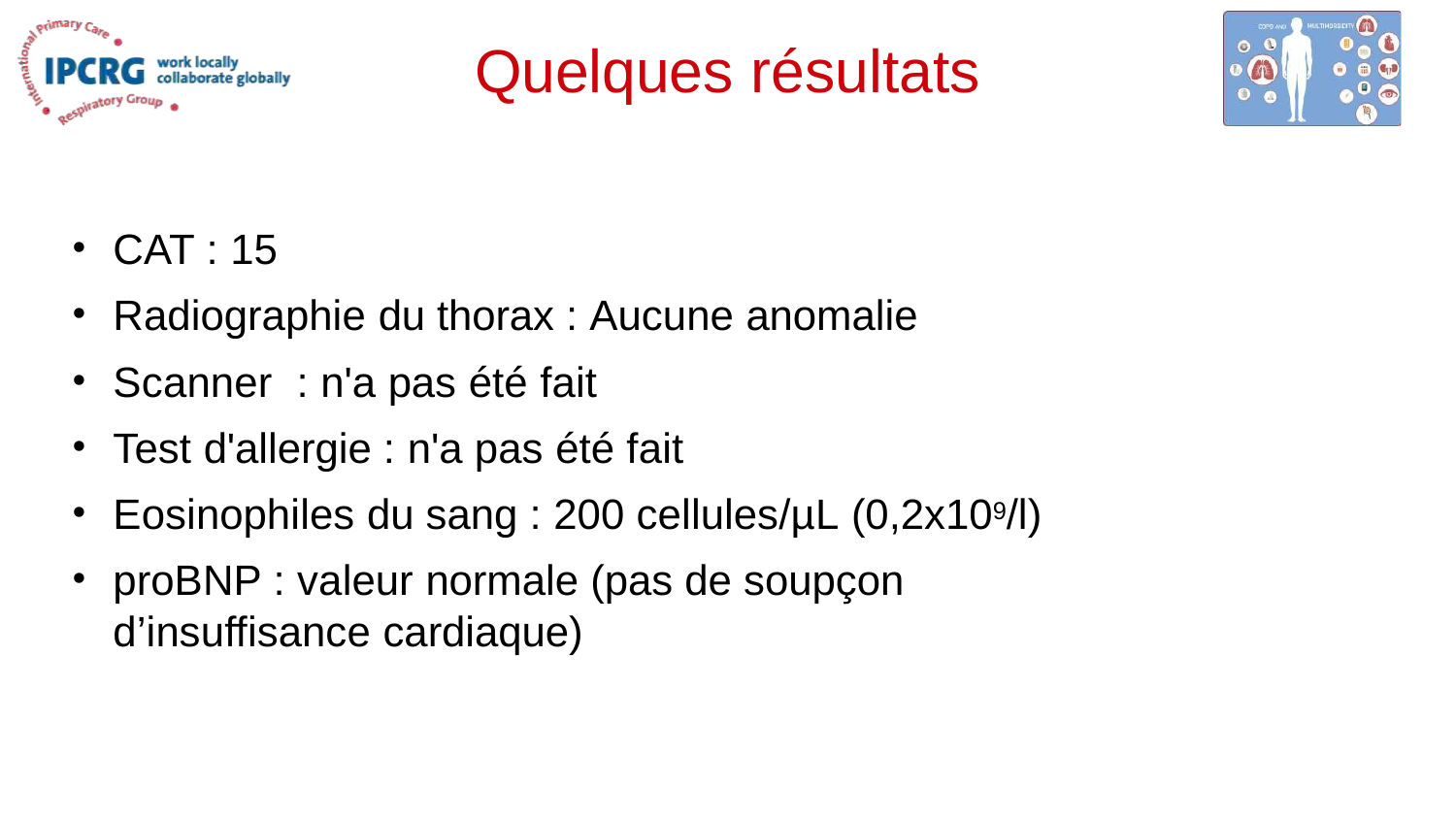

# Quelques résultats
CAT : 15
Radiographie du thorax : Aucune anomalie
Scanner  : n'a pas été fait
Test d'allergie : n'a pas été fait
Eosinophiles du sang : 200 cellules/µL (0,2x109/l)
proBNP : valeur normale (pas de soupçon d’insuffisance cardiaque)